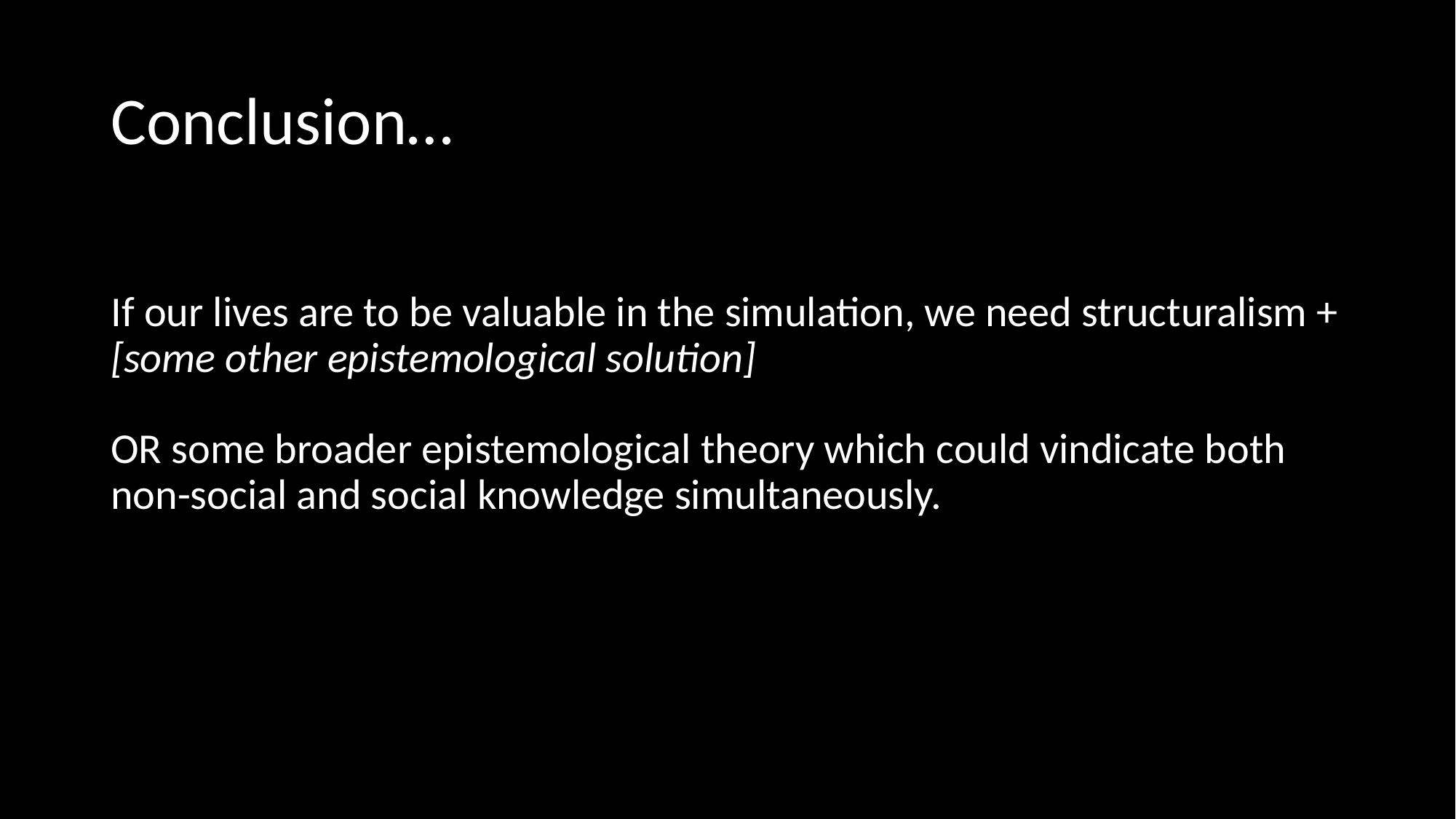

# Conclusion…

If our lives are to be valuable in the simulation, we need structuralism + [some other epistemological solution]
OR some broader epistemological theory which could vindicate both non-social and social knowledge simultaneously.